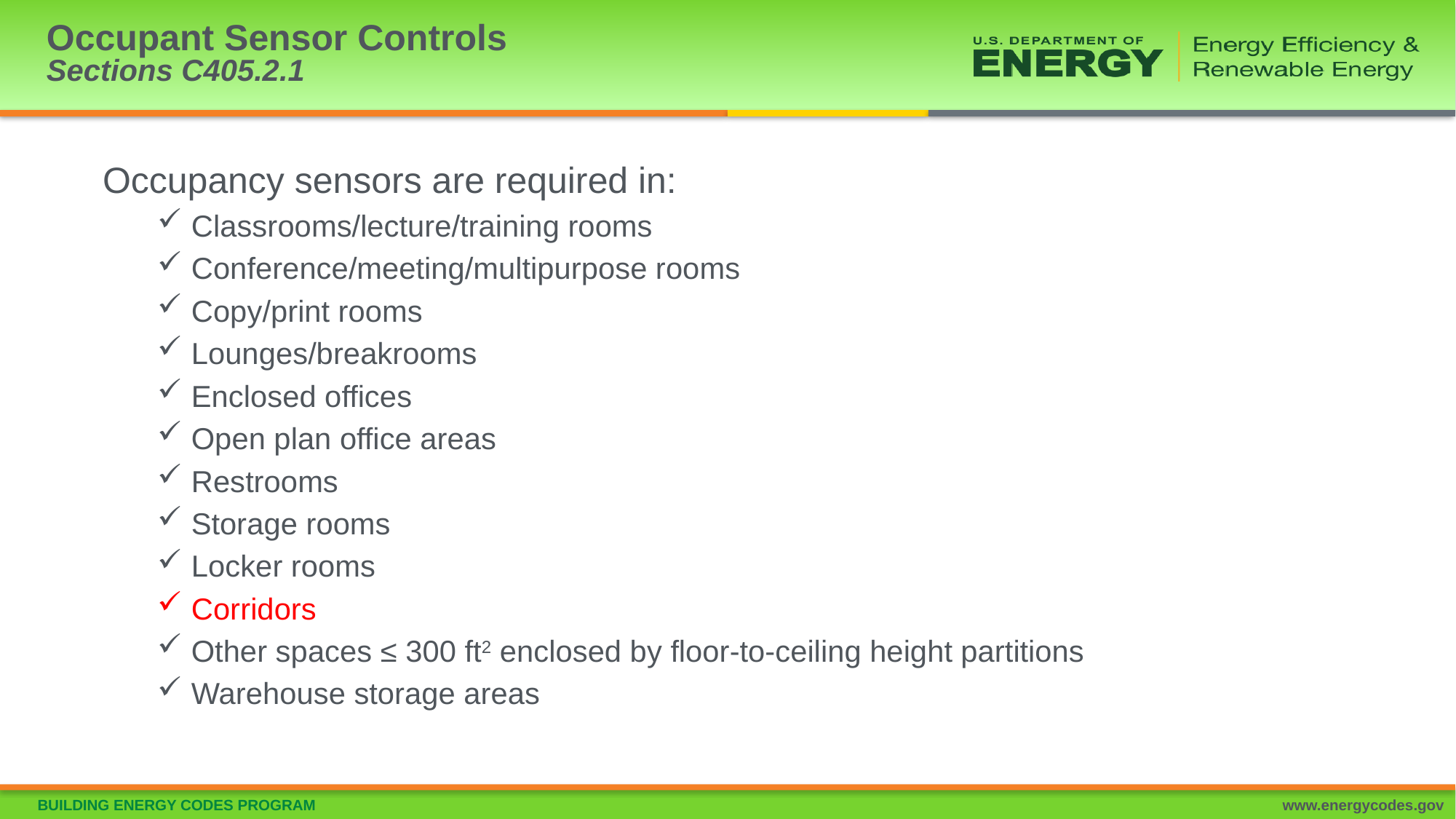

# Occupant Sensor Controls Sections C405.2.1
Occupancy sensors are required in:
Classrooms/lecture/training rooms
Conference/meeting/multipurpose rooms
Copy/print rooms
Lounges/breakrooms
Enclosed offices
Open plan office areas
Restrooms
Storage rooms
Locker rooms
Corridors
Other spaces ≤ 300 ft2 enclosed by floor-to-ceiling height partitions
Warehouse storage areas